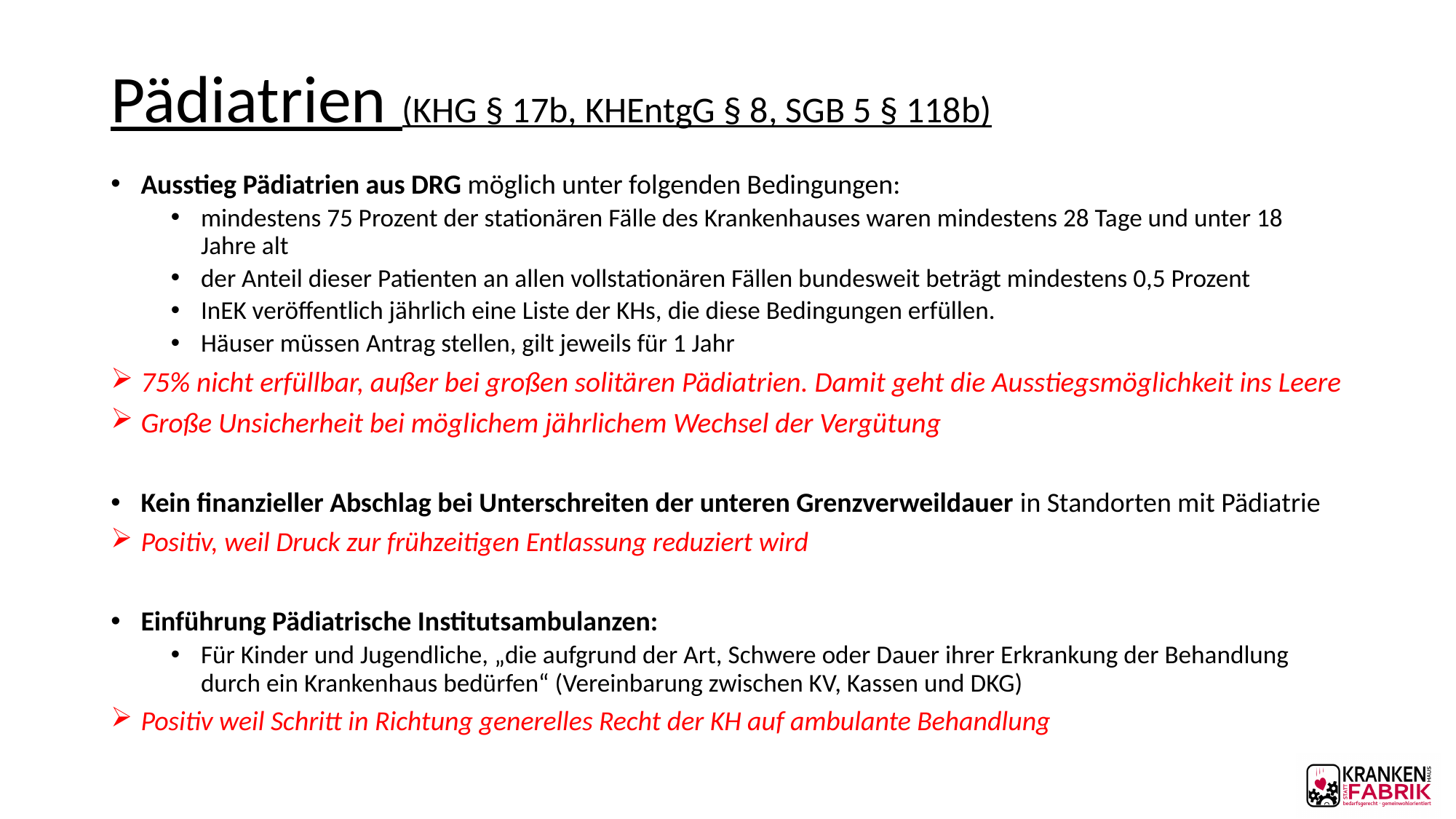

# Pädiatrien (KHG § 17b, KHEntgG § 8, SGB 5 § 118b)
Ausstieg Pädiatrien aus DRG möglich unter folgenden Bedingungen:
mindestens 75 Prozent der stationären Fälle des Krankenhauses waren mindestens 28 Tage und unter 18 Jahre alt
der Anteil dieser Patienten an allen vollstationären Fällen bundesweit beträgt mindestens 0,5 Prozent
InEK veröffentlich jährlich eine Liste der KHs, die diese Bedingungen erfüllen.
Häuser müssen Antrag stellen, gilt jeweils für 1 Jahr
75% nicht erfüllbar, außer bei großen solitären Pädiatrien. Damit geht die Ausstiegsmöglichkeit ins Leere
Große Unsicherheit bei möglichem jährlichem Wechsel der Vergütung

Kein finanzieller Abschlag bei Unterschreiten der unteren Grenzverweildauer in Standorten mit Pädiatrie
Positiv, weil Druck zur frühzeitigen Entlassung reduziert wird

Einführung Pädiatrische Institutsambulanzen:
Für Kinder und Jugendliche, „die aufgrund der Art, Schwere oder Dauer ihrer Erkrankung der Behandlung durch ein Krankenhaus bedürfen“ (Vereinbarung zwischen KV, Kassen und DKG)
Positiv weil Schritt in Richtung generelles Recht der KH auf ambulante Behandlung